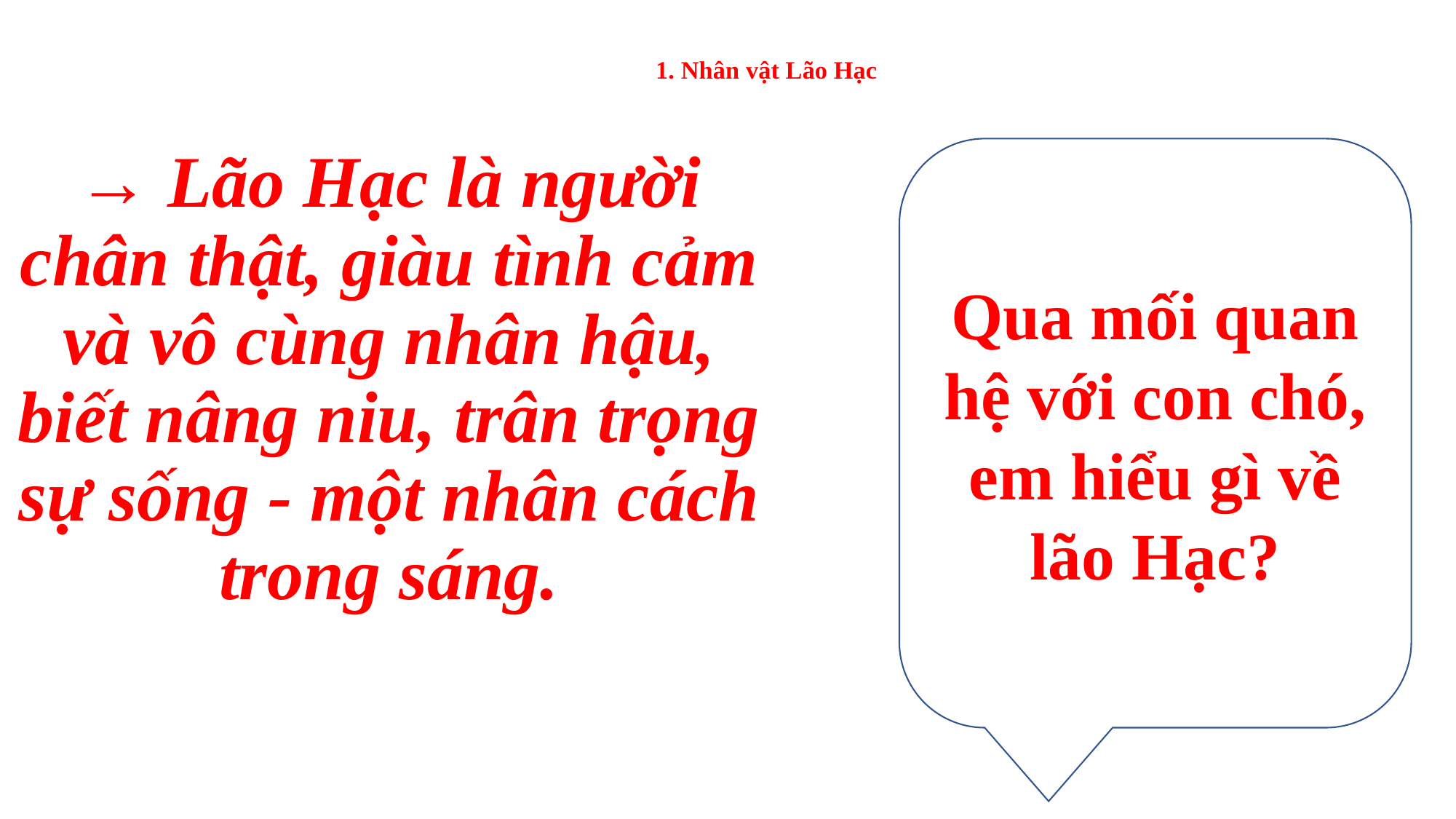

# 1. Nhân vật Lão Hạc
→ Lão Hạc là người chân thật, giàu tình cảm và vô cùng nhân hậu, biết nâng niu, trân trọng sự sống - một nhân cách trong sáng.

Qua mối quan hệ với con chó, em hiểu gì về lão Hạc?